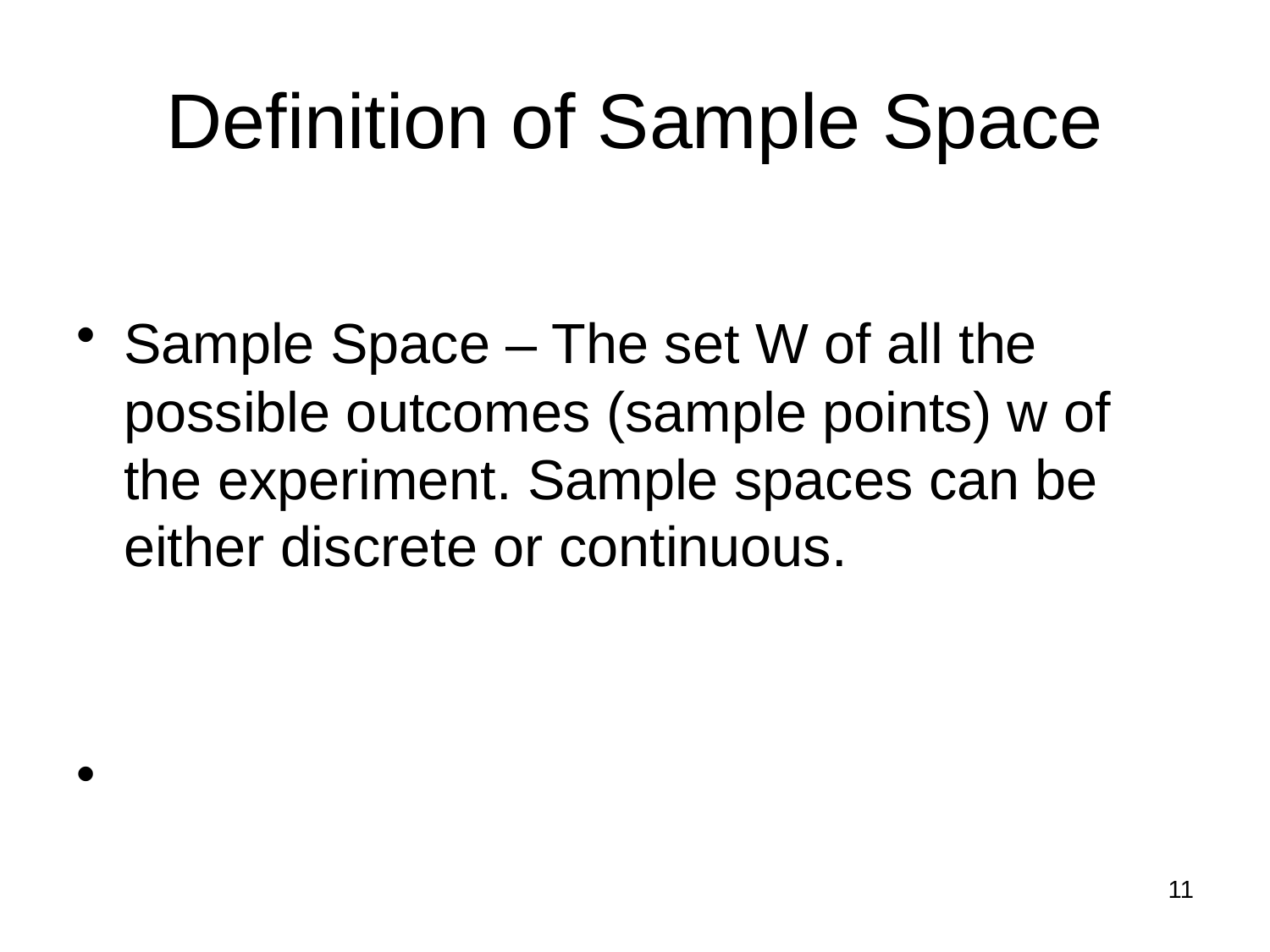

# Definition of Sample Space

Sample Space – The set W of all the possible outcomes (sample points) w of the experiment. Sample spaces can be either discrete or continuous.

11